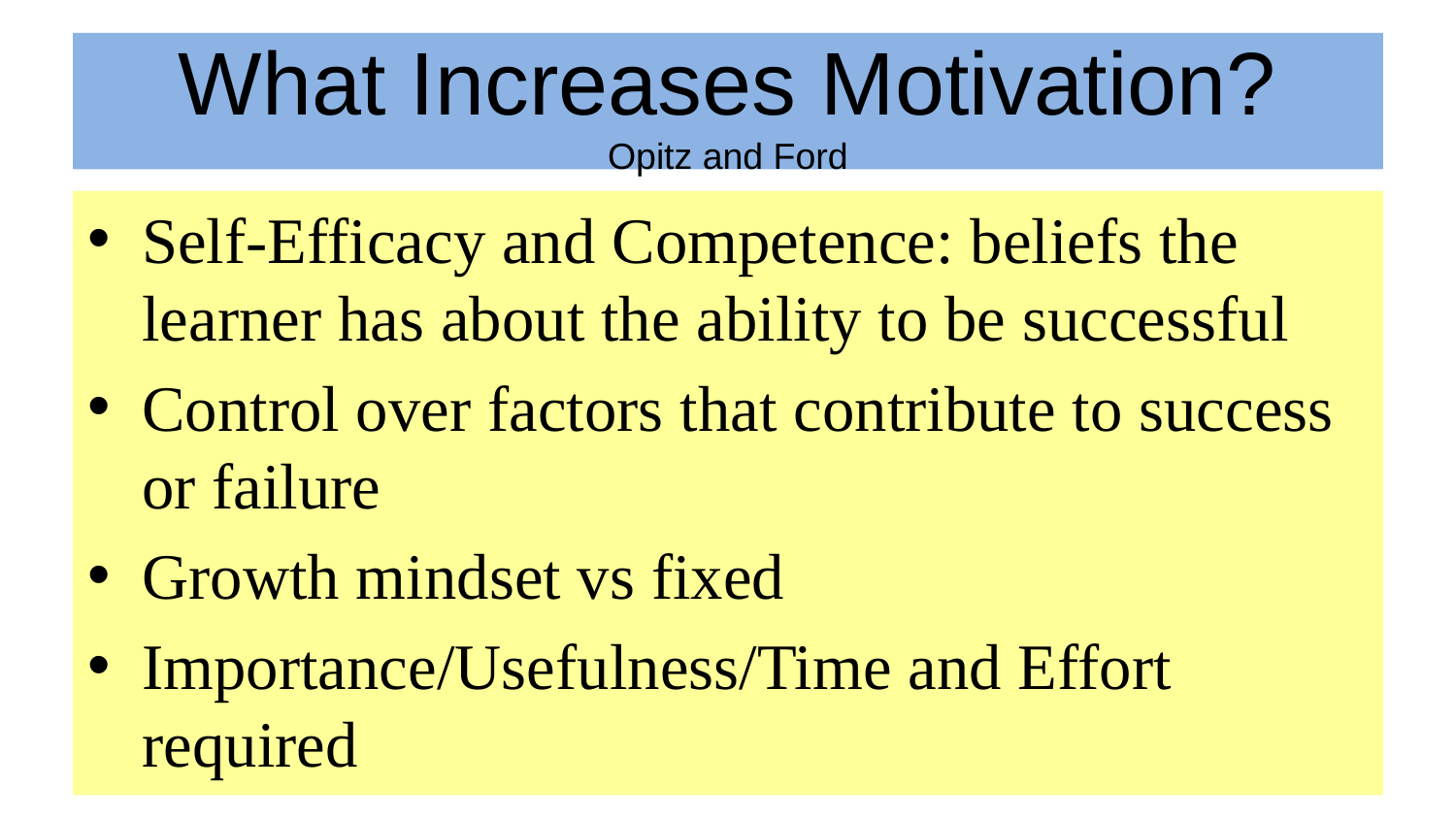

# What Increases Motivation?
Opitz and Ford
Self-Efficacy and Competence: beliefs the learner has about the ability to be successful
Control over factors that contribute to success or failure
Growth mindset vs fixed
Importance/Usefulness/Time and Effort required